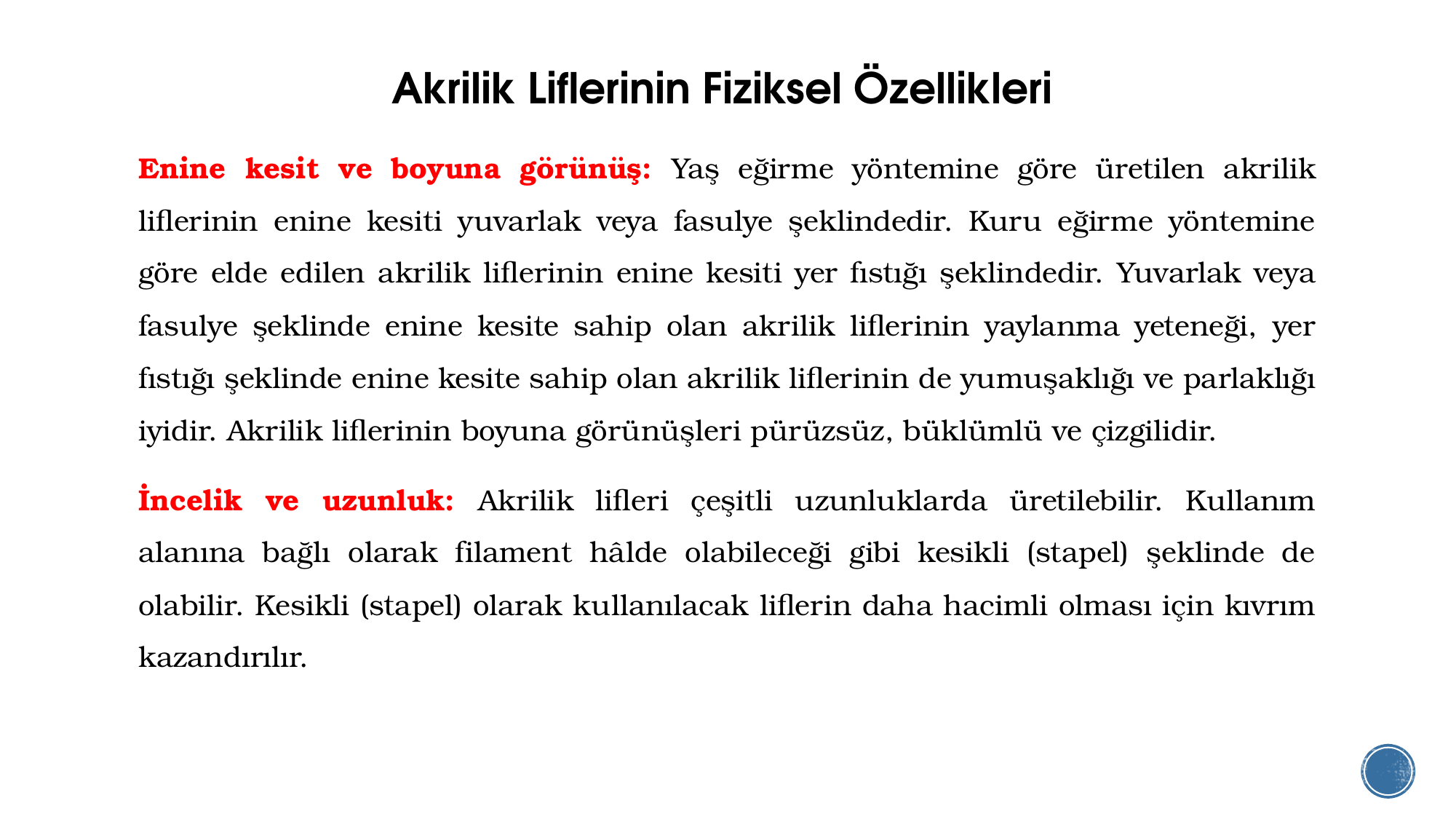

# Akrilik Liflerinin Fiziksel Özellikleri
Enine kesit ve boyuna görünüş: Yaş eğirme yöntemine göre üretilen akrilik liflerinin enine kesiti yuvarlak veya fasulye şeklindedir. Kuru eğirme yöntemine göre elde edilen akrilik liflerinin enine kesiti yer fıstığı şeklindedir. Yuvarlak veya fasulye şeklinde enine kesite sahip olan akrilik liflerinin yaylanma yeteneği, yer fıstığı şeklinde enine kesite sahip olan akrilik liflerinin de yumuşaklığı ve parlaklığı iyidir. Akrilik liflerinin boyuna görünüşleri pürüzsüz, büklümlü ve çizgilidir.
İncelik ve uzunluk: Akrilik lifleri çeşitli uzunluklarda üretilebilir. Kullanım alanına bağlı olarak filament hâlde olabileceği gibi kesikli (stapel) şeklinde de olabilir. Kesikli (stapel) olarak kullanılacak liflerin daha hacimli olması için kıvrım kazandırılır.